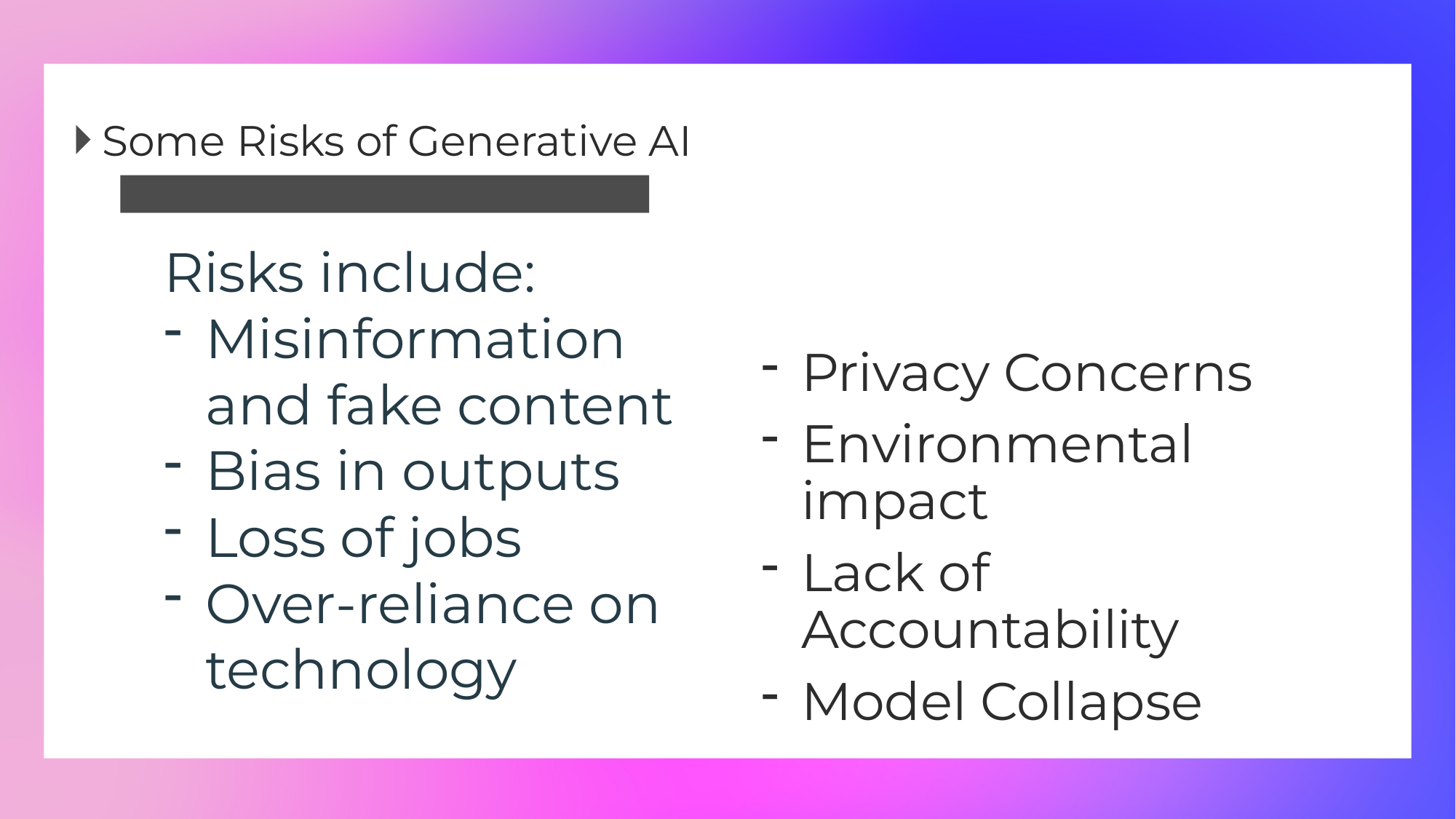

Some Risks of Generative AI
Risks include:
Misinformation and fake content
Bias in outputs
Loss of jobs
Over-reliance on technology

Privacy Concerns
Environmental impact
Lack of Accountability
Model Collapse